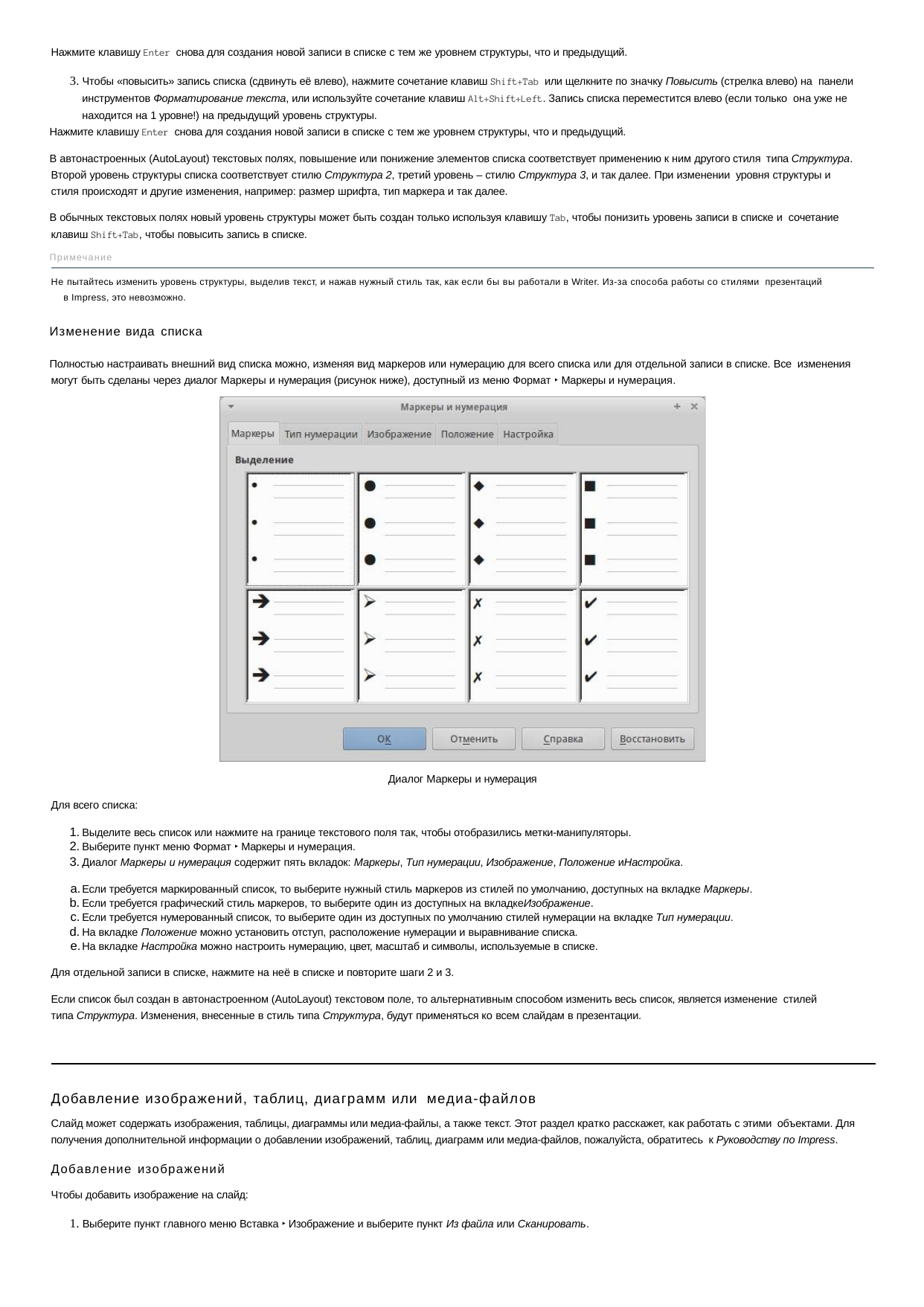

Нажмите клавишу Enter снова для создания новой записи в списке с тем же уровнем структуры, что и предыдущий.
3. Чтобы «повысить» запись списка (сдвинуть её влево), нажмите сочетание клавиш Shift+Tab или щелкните по значку Повысить (стрелка влево) на  панели инструментов Форматирование текста, или используйте сочетание клавиш Alt+Shift+Left. Запись списка переместится влево (если только  она уже не находится на 1 уровне!) на предыдущий уровень структуры.
Нажмите клавишу Enter снова для создания новой записи в списке с тем же уровнем структуры, что и предыдущий.
В автонастроенных (AutoLayout) текстовых полях, повышение или понижение элементов списка соответствует применению к ним другого стиля  типа Структура. Второй уровень структуры списка соответствует стилю Структура 2, третий уровень – стилю Структура 3, и так далее. При изменении  уровня структуры и стиля происходят и другие изменения, например: размер шрифта, тип маркера и так далее.
В обычных текстовых полях новый уровень структуры может быть создан только используя клавишу Tab, чтобы понизить уровень записи в списке и  сочетание клавиш Shift+Tab, чтобы повысить запись в списке.
Примечание
Не пытайтесь изменить уровень структуры, выделив текст, и нажав нужный стиль так, как если бы вы работали в Writer. Из-за способа работы со стилями  презентаций в Impress, это невозможно.

Изменение вида списка
Полностью настраивать внешний вид списка можно, изменяя вид маркеров или нумерацию для всего списка или для отдельной записи в списке. Все  изменения могут быть сделаны через диалог Маркеры и нумерация (рисунок ниже), доступный из меню Формат ‣ Маркеры и нумерация.

Диалог Маркеры и нумерация
Для всего списка:
Выделите весь список или нажмите на границе текстового поля так, чтобы отобразились метки-манипуляторы.
Выберите пункт меню Формат ‣ Маркеры и нумерация.
Диалог Маркеры и нумерация содержит пять вкладок: Маркеры, Тип нумерации, Изображение, Положение иНастройка.
Если требуется маркированный список, то выберите нужный стиль маркеров из стилей по умолчанию, доступных на вкладке Маркеры.
Если требуется графический стиль маркеров, то выберите один из доступных на вкладкеИзображение.
Если требуется нумерованный список, то выберите один из доступных по умолчанию стилей нумерации на вкладке Тип нумерации.
На вкладке Положение можно установить отступ, расположение нумерации и выравнивание списка.
На вкладке Настройка можно настроить нумерацию, цвет, масштаб и символы, используемые в списке.
Для отдельной записи в списке, нажмите на неё в списке и повторите шаги 2 и 3.
Если список был создан в автонастроенном (AutoLayout) текстовом поле, то альтернативным способом изменить весь список, является изменение  стилей типа Структура. Изменения, внесенные в стиль типа Структура, будут применяться ко всем слайдам в презентации.

Добавление изображений, таблиц, диаграмм или медиа-файлов
Слайд может содержать изображения, таблицы, диаграммы или медиа-файлы, а также текст. Этот раздел кратко расскажет, как работать с этими  объектами. Для получения дополнительной информации о добавлении изображений, таблиц, диаграмм или медиа-файлов, пожалуйста, обратитесь  к Руководству по Impress.
Добавление изображений
Чтобы добавить изображение на слайд:
1. Выберите пункт главного меню Вставка ‣ Изображение и выберите пункт Из файла или Сканировать.